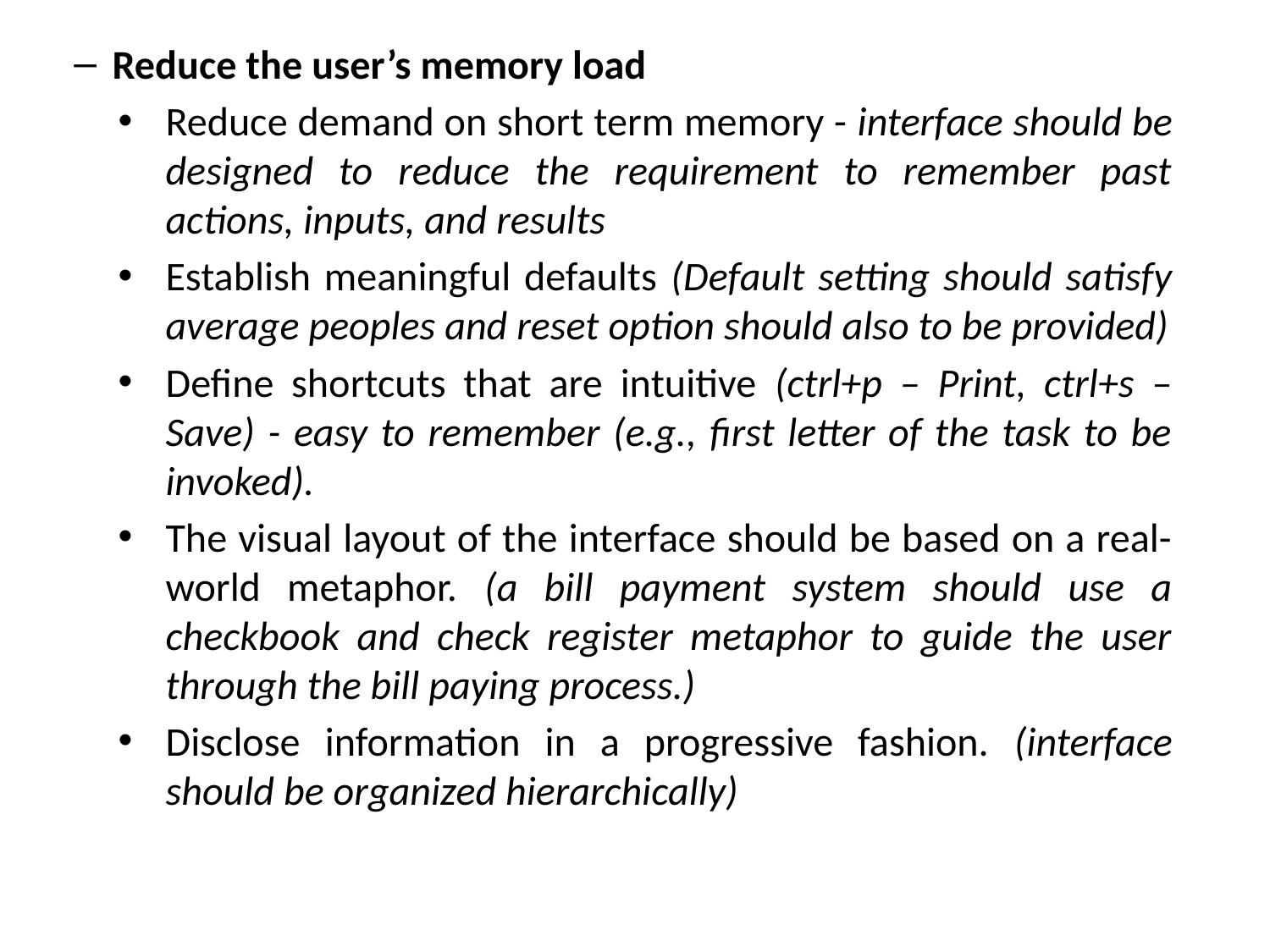

Reduce the user’s memory load
Reduce demand on short term memory - interface should be designed to reduce the requirement to remember past actions, inputs, and results
Establish meaningful defaults (Default setting should satisfy average peoples and reset option should also to be provided)
Define shortcuts that are intuitive (ctrl+p – Print, ctrl+s – Save) - easy to remember (e.g., first letter of the task to be invoked).
The visual layout of the interface should be based on a real-world metaphor. (a bill payment system should use a checkbook and check register metaphor to guide the user through the bill paying process.)
Disclose information in a progressive fashion. (interface should be organized hierarchically)